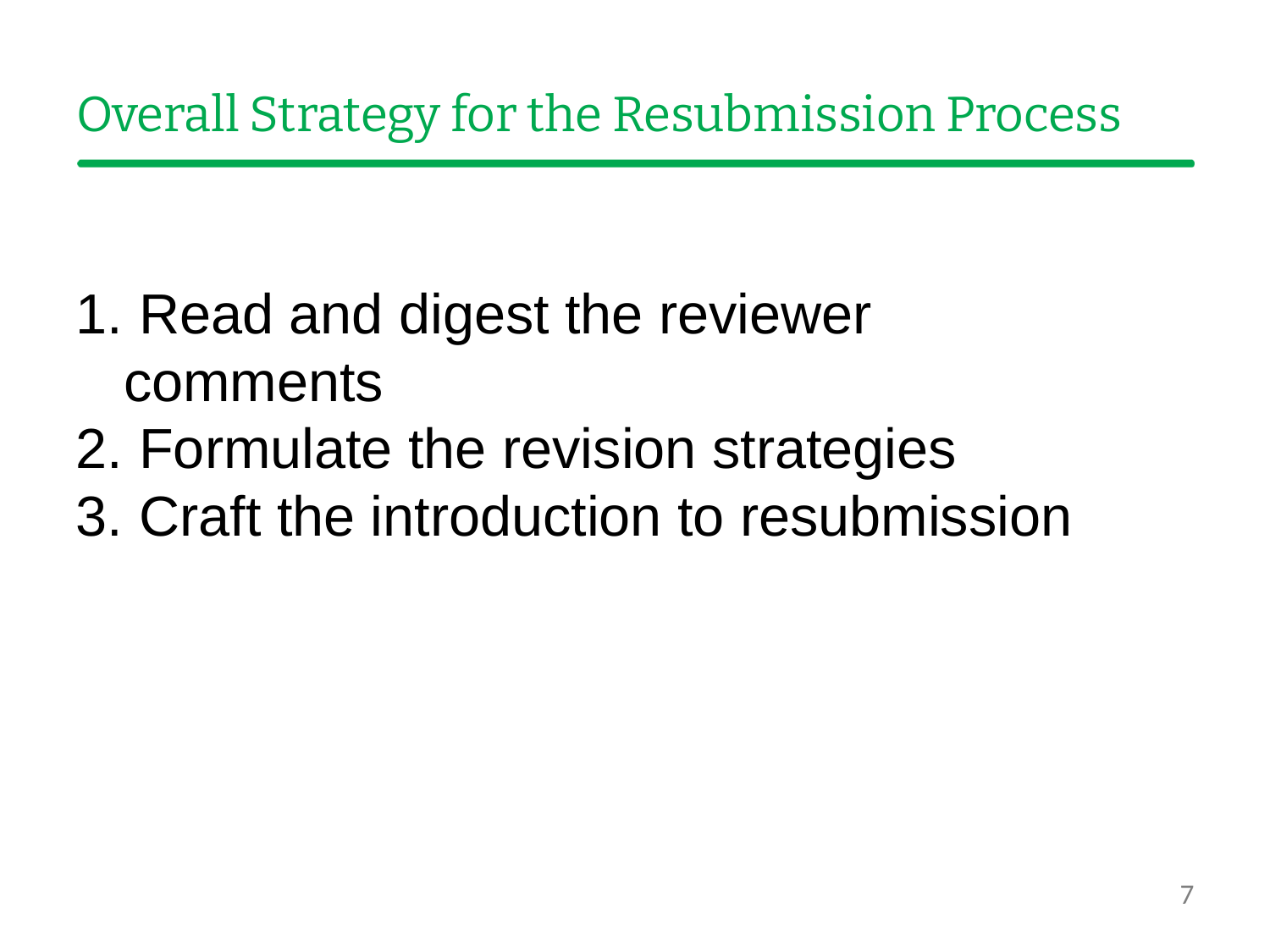

# Overall Strategy for the Resubmission Process
 Read and digest the reviewer    comments
 Formulate the revision strategies
 Craft the introduction to resubmission